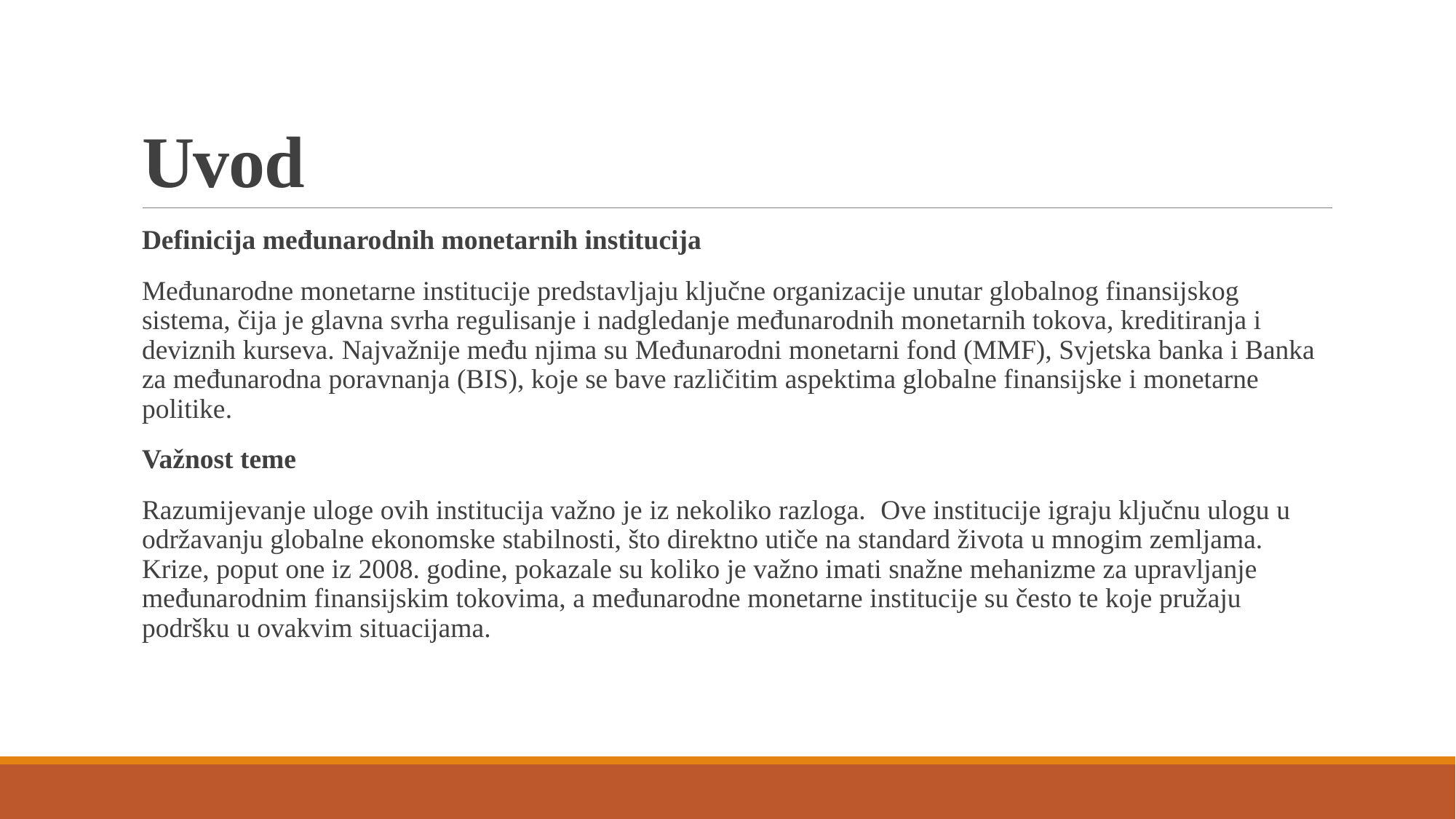

# Uvod
Definicija međunarodnih monetarnih institucija
Međunarodne monetarne institucije predstavljaju ključne organizacije unutar globalnog finansijskog sistema, čija je glavna svrha regulisanje i nadgledanje međunarodnih monetarnih tokova, kreditiranja i deviznih kurseva. Najvažnije među njima su Međunarodni monetarni fond (MMF), Svjetska banka i Banka za međunarodna poravnanja (BIS), koje se bave različitim aspektima globalne finansijske i monetarne politike.
Važnost teme
Razumijevanje uloge ovih institucija važno je iz nekoliko razloga.  Ove institucije igraju ključnu ulogu u održavanju globalne ekonomske stabilnosti, što direktno utiče na standard života u mnogim zemljama. Krize, poput one iz 2008. godine, pokazale su koliko je važno imati snažne mehanizme za upravljanje međunarodnim finansijskim tokovima, a međunarodne monetarne institucije su često te koje pružaju podršku u ovakvim situacijama.